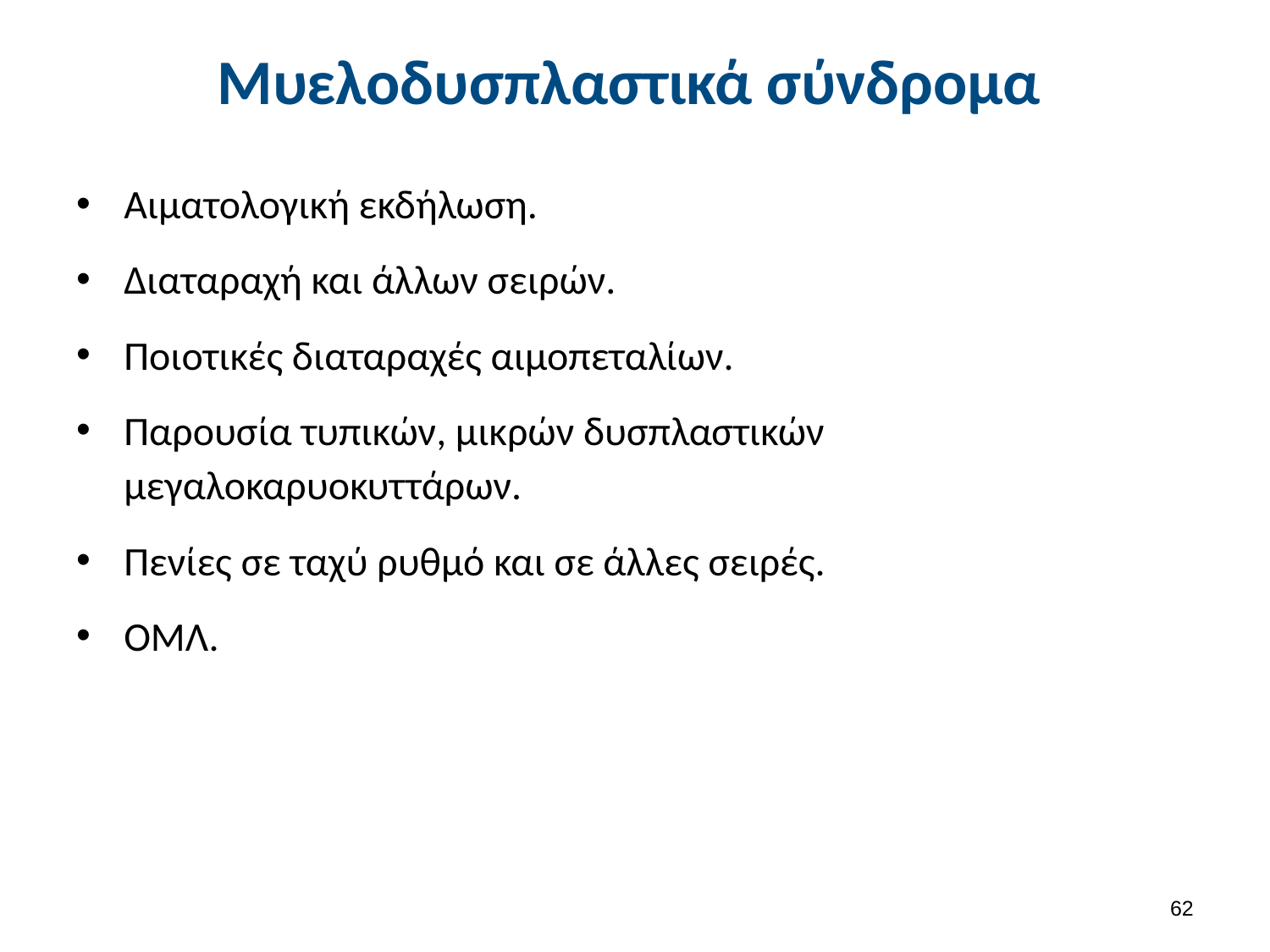

# Μυελοδυσπλαστικά σύνδρομα
Αιματολογική εκδήλωση.
Διαταραχή και άλλων σειρών.
Ποιοτικές διαταραχές αιμοπεταλίων.
Παρουσία τυπικών, μικρών δυσπλαστικών μεγαλοκαρυοκυττάρων.
Πενίες σε ταχύ ρυθμό και σε άλλες σειρές.
ΟΜΛ.
62